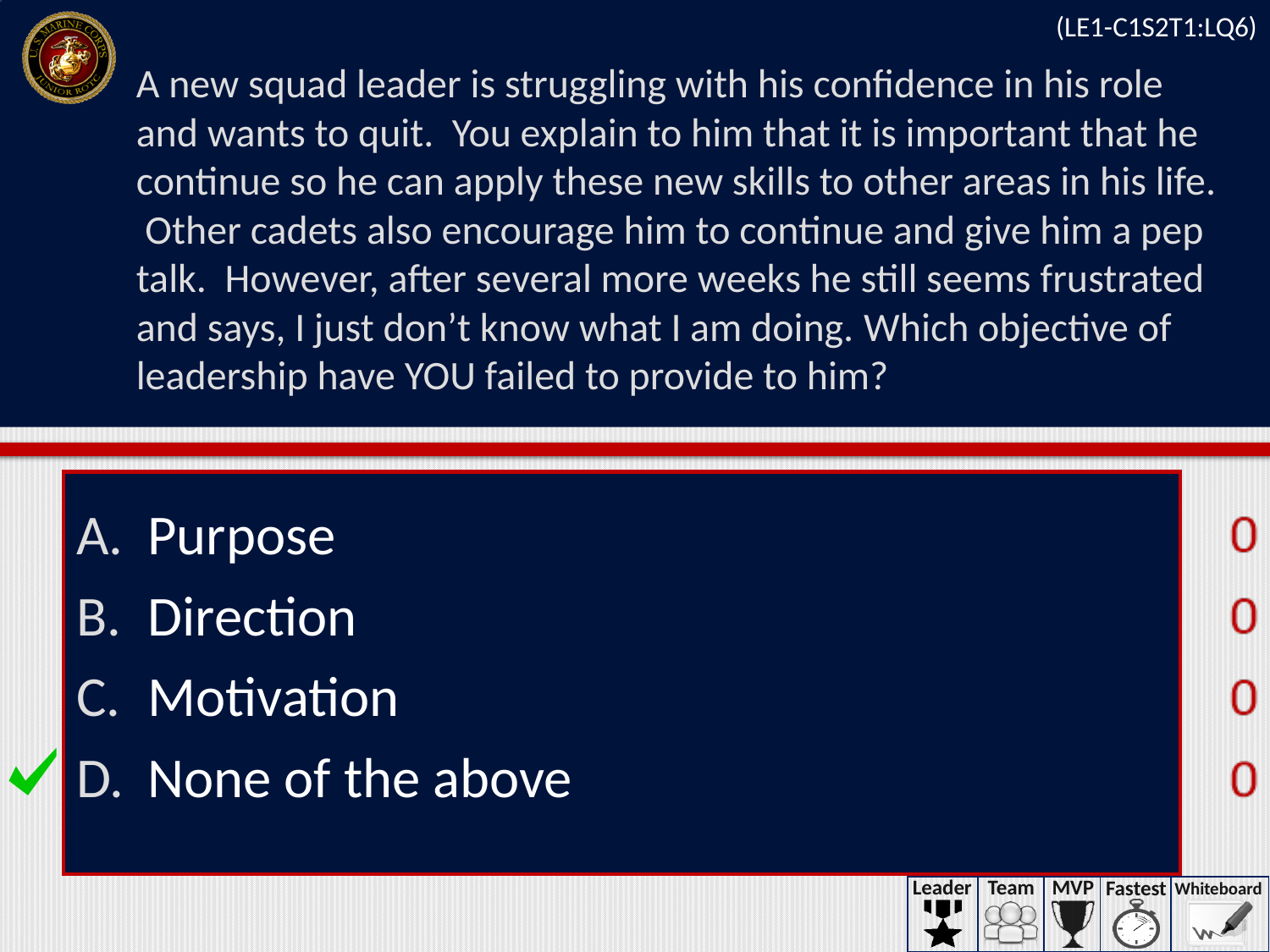

(LE1-C1S2T1:LQ6)
# A new squad leader is struggling with his confidence in his role and wants to quit.  You explain to him that it is important that he continue so he can apply these new skills to other areas in his life.  Other cadets also encourage him to continue and give him a pep talk.  However, after several more weeks he still seems frustrated and says, I just don’t know what I am doing. Which objective of leadership have YOU failed to provide to him?

Purpose
Direction
Motivation
None of the above